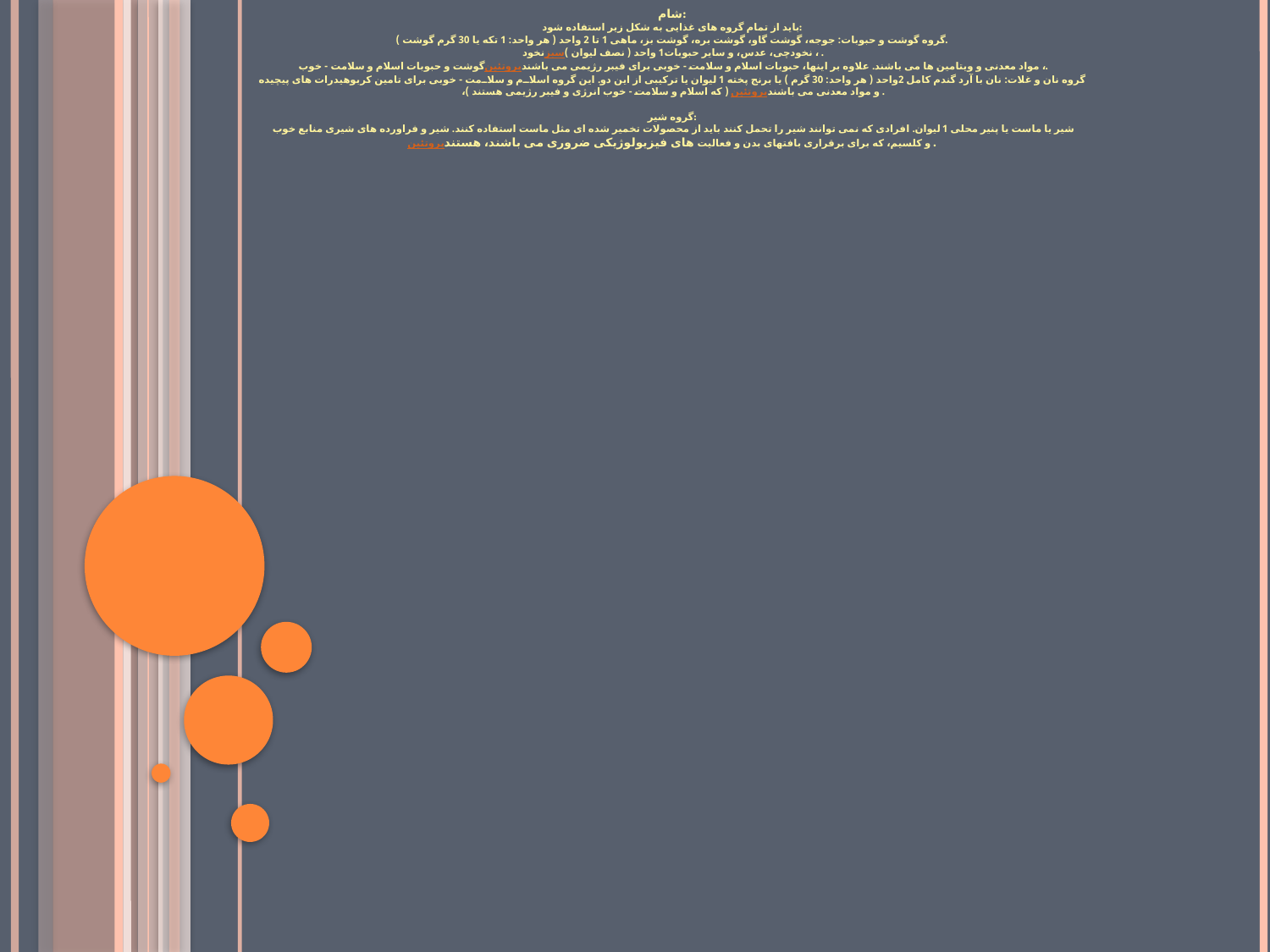

شام:
باید از تمام گروه های غذایی به شکل زیر استفاده شود:
گروه گوشت و حبوبات: جوجه، گوشت گاو، گوشت بره، گوشت بز، ماهی 1 تا 2 واحد ( هر واحد: 1 تکه یا 30 گرم گوشت ).
نخود سبز، نخودچی، عدس، و سایر حبوبات1 واحد ( نصف لیوان ) .
گوشت و حبوبات اسلام و سلامت - خوب پروتئین، مواد معدنی و ویتامین ها می باشند. علاوه بر اینها، حبوبات اسلام و سلامت - خوبی برای فیبر رژیمی می باشند.
گروه نان و غلات: نان با آرد گندم کامل 2واحد ( هر واحد: 30 گرم ) یا برنج پخته 1 لیوان یا ترکیبی از این دو. این گروه اسلام و سلامت - خوبی برای تامین کربوهیدرات های پیچیده ( که اسلام و سلامت - خوب انرژی و فیبر رژیمی هستند )، پروتئین و مواد معدنی می باشند.
گروه شیر:
شیر یا ماست یا پنیر محلی 1 لیوان. افرادی که نمی توانند شیر را تحمل کنند باید از محصولات تخمیر شده ای مثل ماست استفاده کنند. شیر و فراورده های شیری منابع خوب پروتئین و کلسیم، که برای برقراری بافتهای بدن و فعالیت های فیزیولوژیکی ضروری می باشند، هستند.